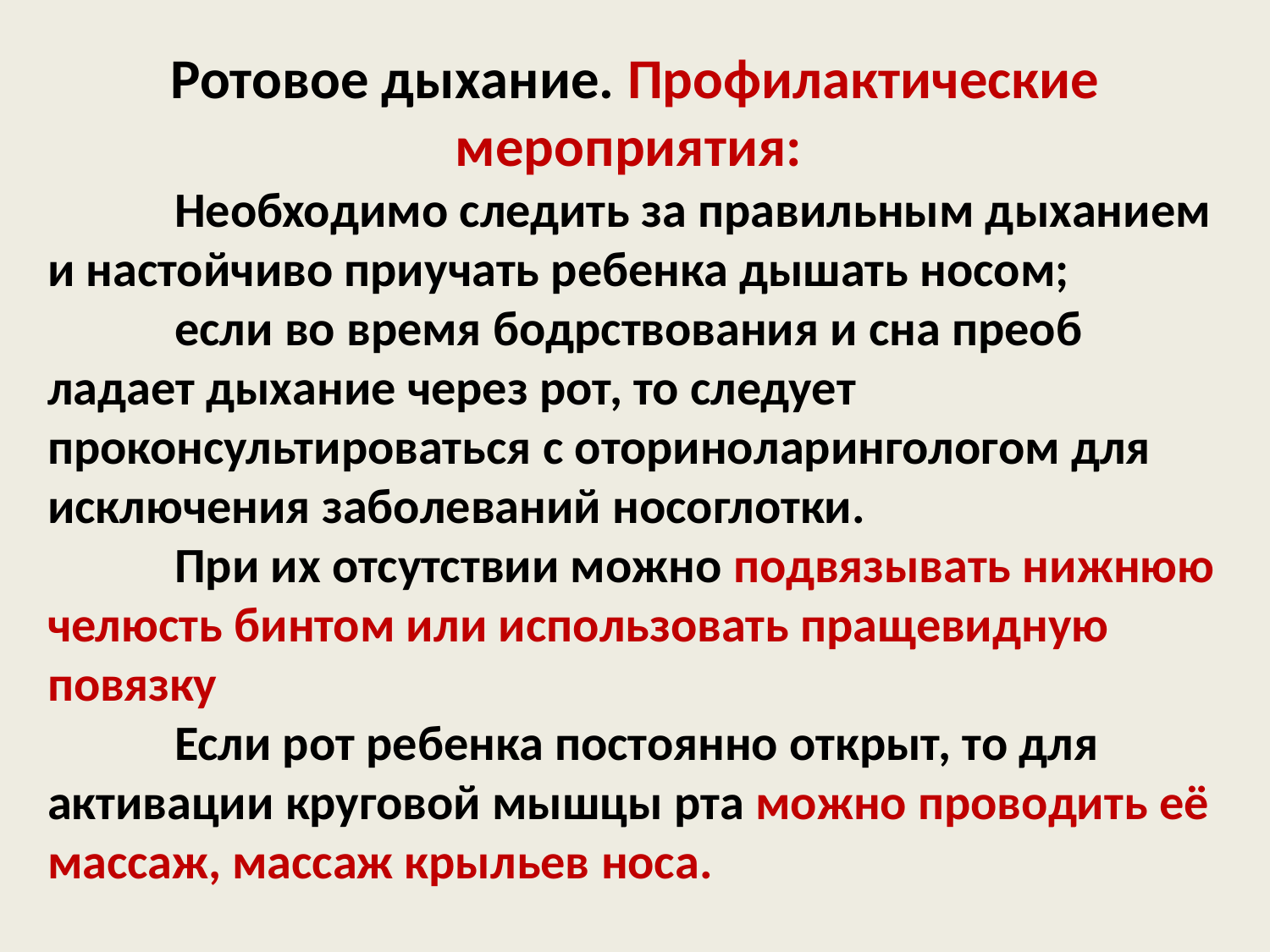

Ротовое дыхание. Профилактические мероприятия:
	Необходимо следить за правильным дыханием и настойчиво при­учать ребенка дышать носом;
	если во время бодрствования и сна преоб­ладает дыхание через рот, то следует проконсультироваться с оториноларин­гологом для исключения заболеваний носоглотки.
	При их отсутствии можно подвязывать нижнюю челюсть бинтом или использовать пращевидную повязку
	Если рот ребенка постоянно от­крыт, то для активации круговой мышцы рта можно проводить её массаж, массаж крыльев носа.